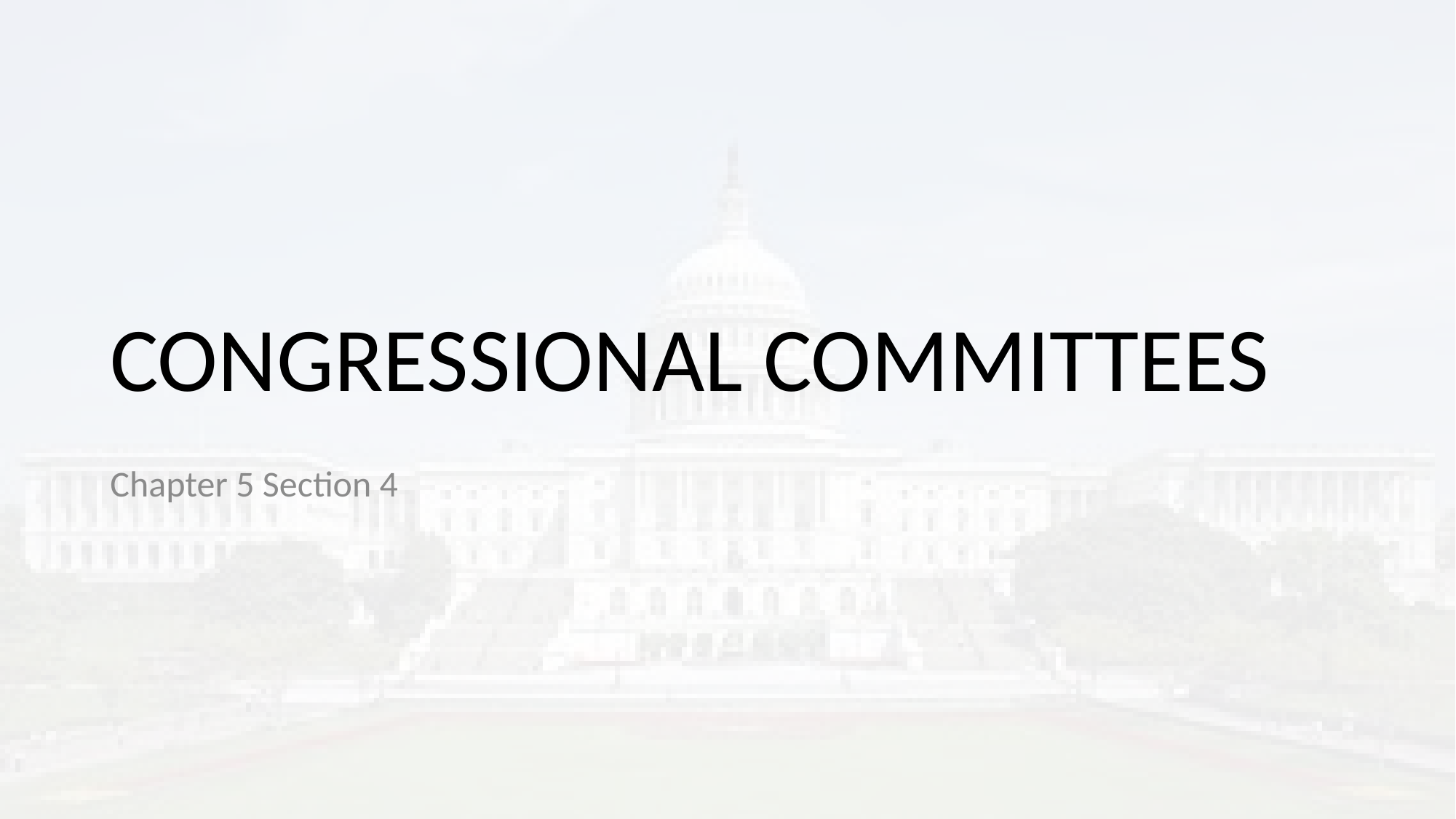

# CONGRESSIONAL COMMITTEES
Chapter 5 Section 4